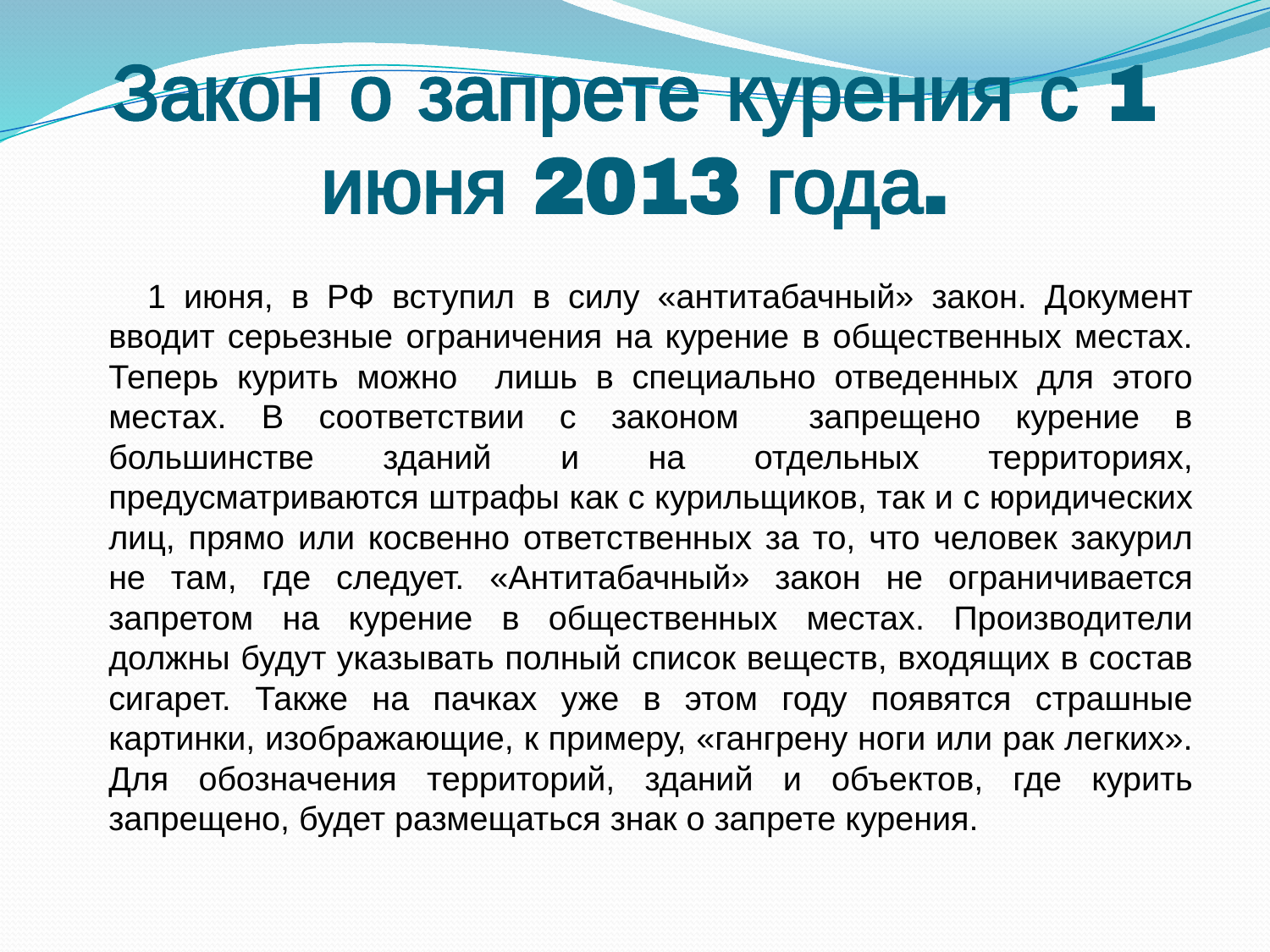

# Закон о запрете курения с 1 июня 2013 года.
    1 июня, в РФ вступил в силу «антитабачный» закон. Документ вводит серьезные ограничения на курение в общественных местах. Теперь курить можно  лишь в специально отведенных для этого местах. В соответствии с законом  запрещено курение в большинстве зданий и на отдельных территориях, предусматриваются штрафы как с курильщиков, так и с юридических лиц, прямо или косвенно ответственных за то, что человек закурил не там, где следует. «Антитабачный» закон не ограничивается запретом на курение в общественных местах. Производители должны будут указывать полный список веществ, входящих в состав сигарет. Также на пачках уже в этом году появятся страшные картинки, изображающие, к примеру, «гангрену ноги или рак легких». Для обозначения территорий, зданий и объектов, где курить запрещено, будет размещаться знак о запрете курения.